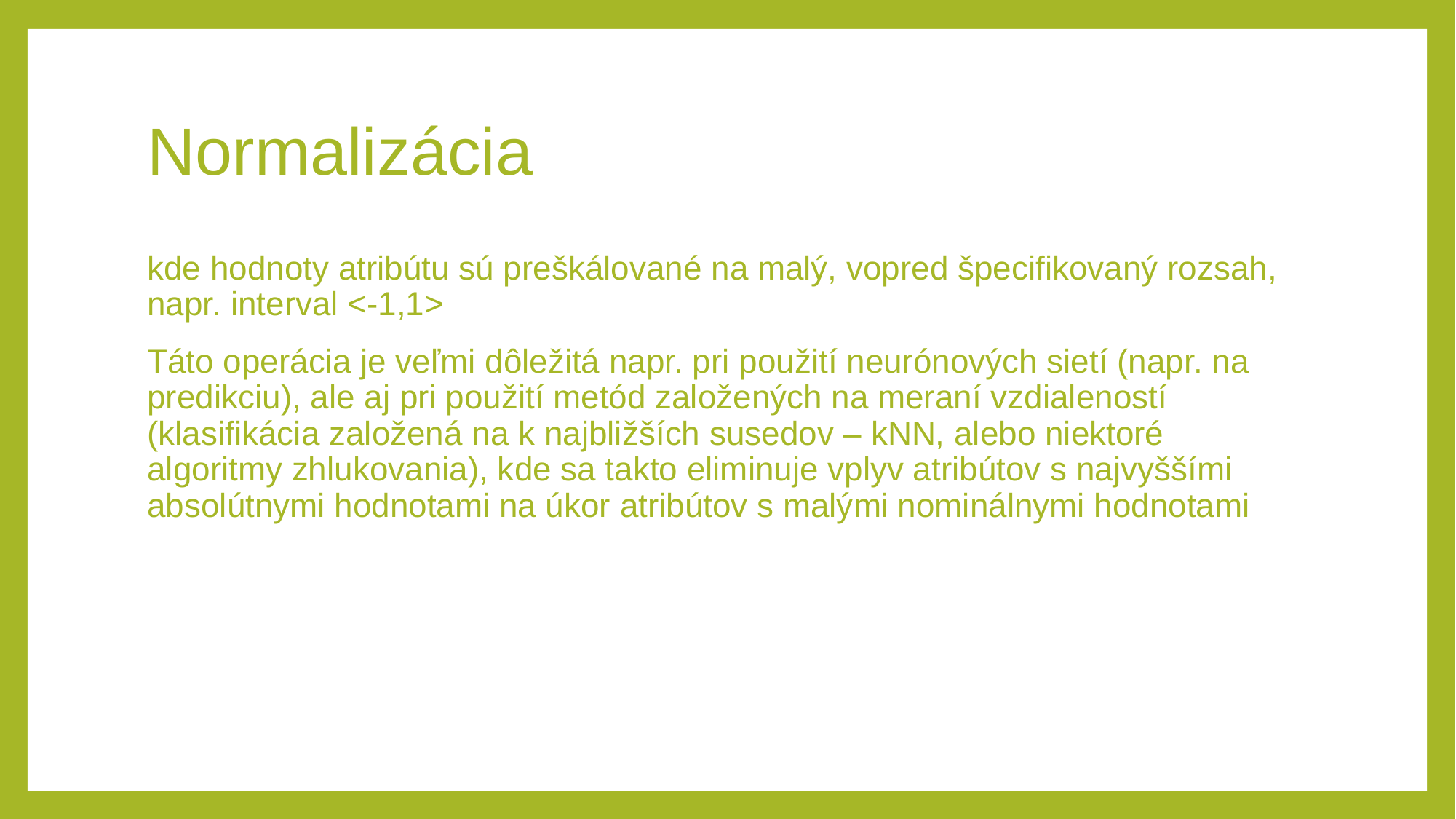

# Normalizácia
kde hodnoty atribútu sú preškálované na malý, vopred špecifikovaný rozsah, napr. interval <-1,1>
Táto operácia je veľmi dôležitá napr. pri použití neurónových sietí (napr. na predikciu), ale aj pri použití metód založených na meraní vzdialeností (klasifikácia založená na k najbližších susedov – kNN, alebo niektoré algoritmy zhlukovania), kde sa takto eliminuje vplyv atribútov s najvyššími absolútnymi hodnotami na úkor atribútov s malými nominálnymi hodnotami